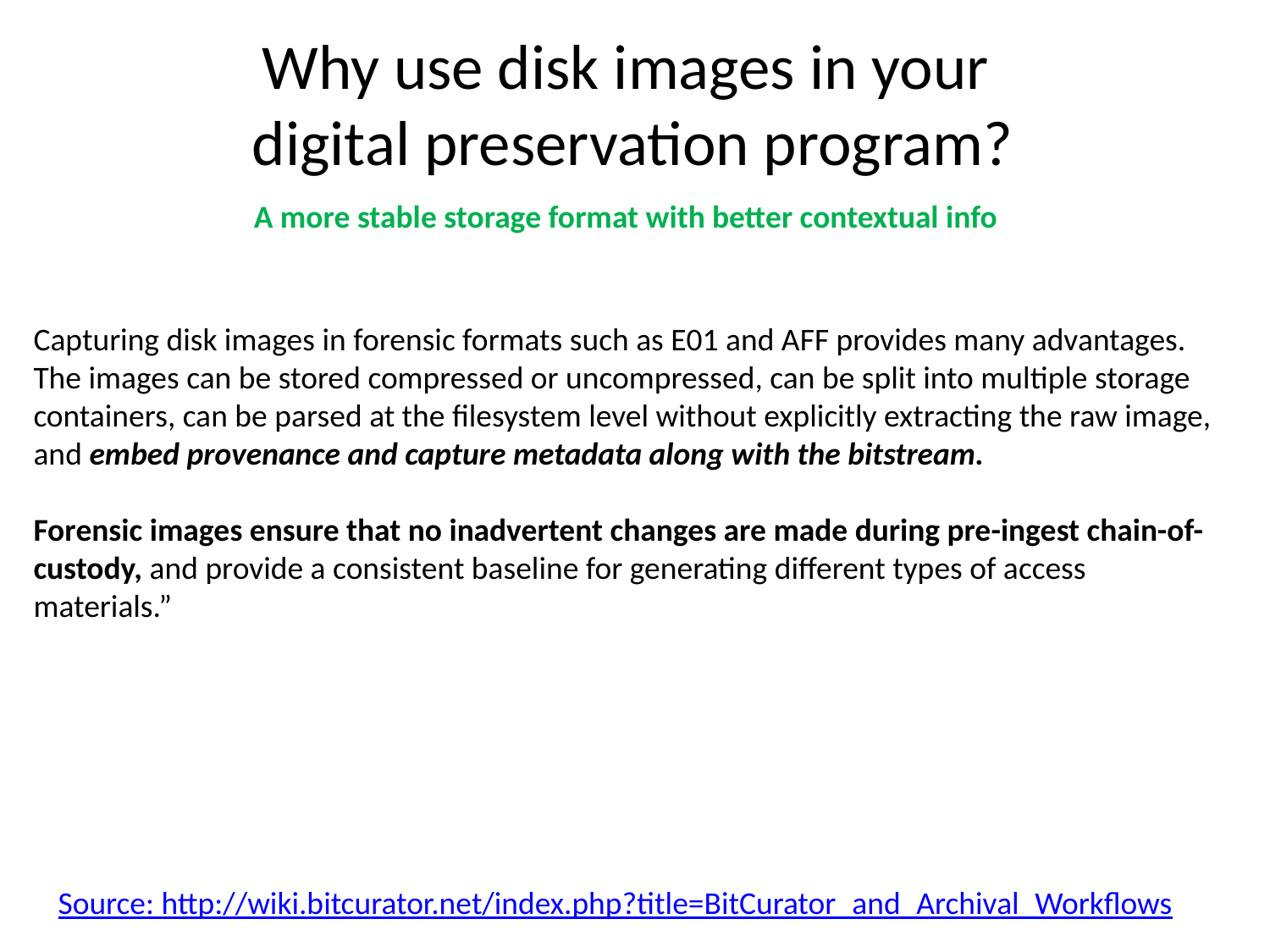

Why use disk images in your
digital preservation program?
A more stable storage format with better contextual info

Capturing disk images in forensic formats such as E01 and AFF provides many advantages. The images can be stored compressed or uncompressed, can be split into multiple storage containers, can be parsed at the filesystem level without explicitly extracting the raw image, and embed provenance and capture metadata along with the bitstream.

Forensic images ensure that no inadvertent changes are made during pre-ingest chain-of-custody, and provide a consistent baseline for generating different types of access materials.”
Source: http://wiki.bitcurator.net/index.php?title=BitCurator_and_Archival_Workflows